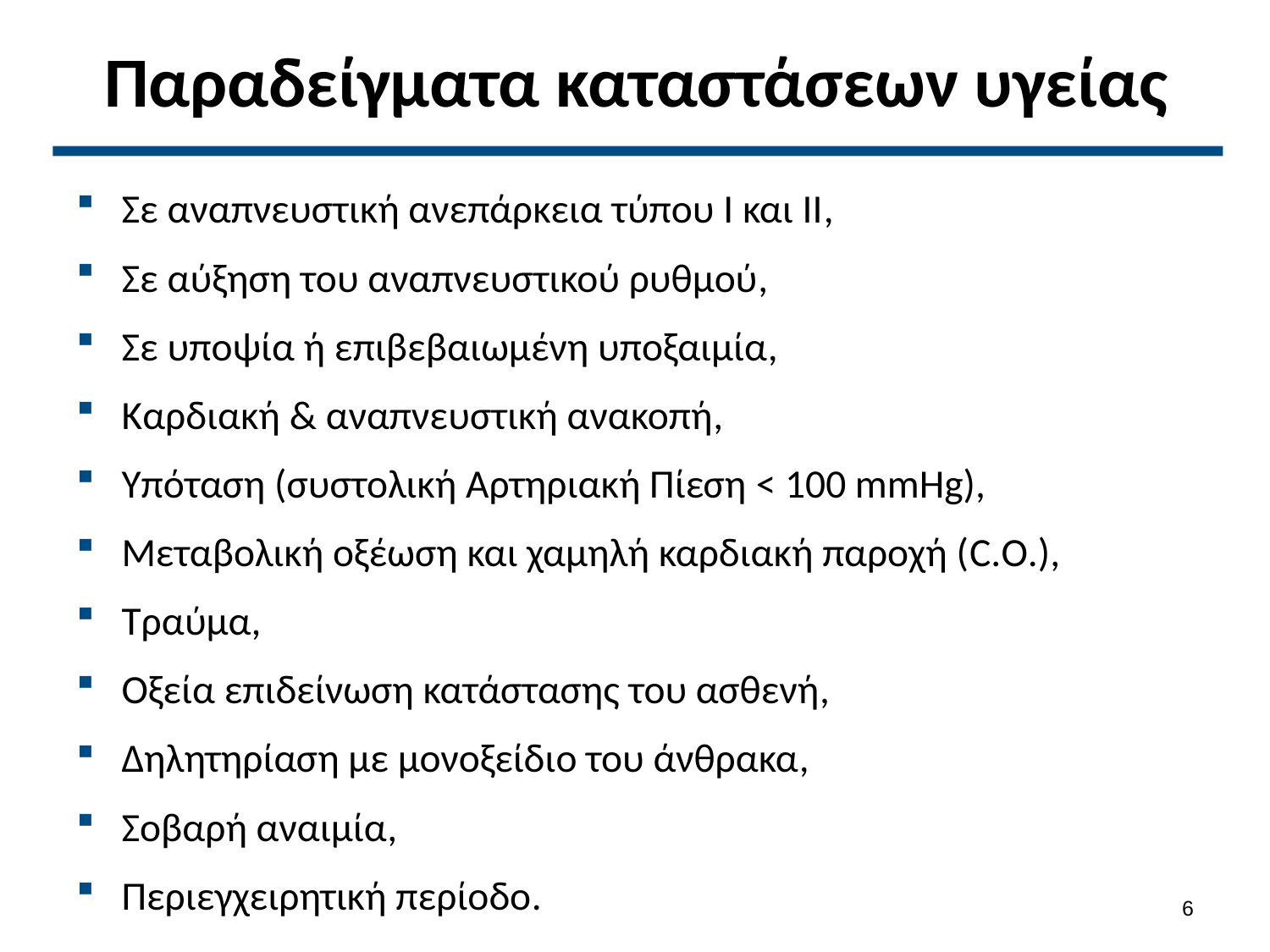

# Παραδείγματα καταστάσεων υγείας

Σε αναπνευστική ανεπάρκεια τύπου Ι και ΙΙ,
Σε αύξηση του αναπνευστικού ρυθμού,
Σε υποψία ή επιβεβαιωμένη υποξαιμία,
Καρδιακή & αναπνευστική ανακοπή,
Υπόταση (συστολική Αρτηριακή Πίεση < 100 mmHg),
Μεταβολική οξέωση και χαμηλή καρδιακή παροχή (C.O.),
Τραύμα,
Οξεία επιδείνωση κατάστασης του ασθενή,
Δηλητηρίαση με μονοξείδιο του άνθρακα,
Σοβαρή αναιμία,
Περιεγχειρητική περίοδο.
6